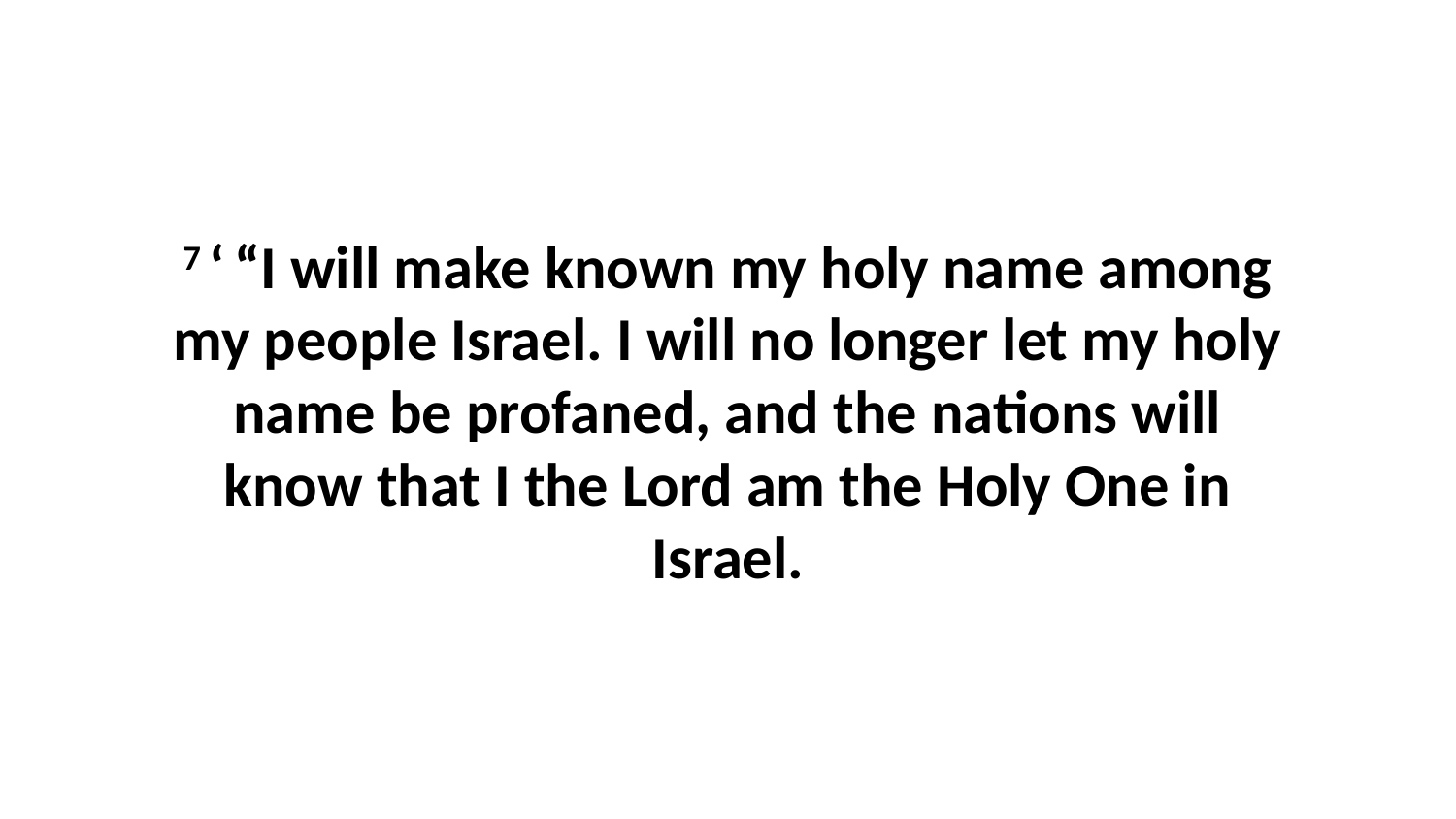

7 ‘ “I will make known my holy name among my people Israel. I will no longer let my holy name be profaned, and the nations will know that I the Lord am the Holy One in Israel.